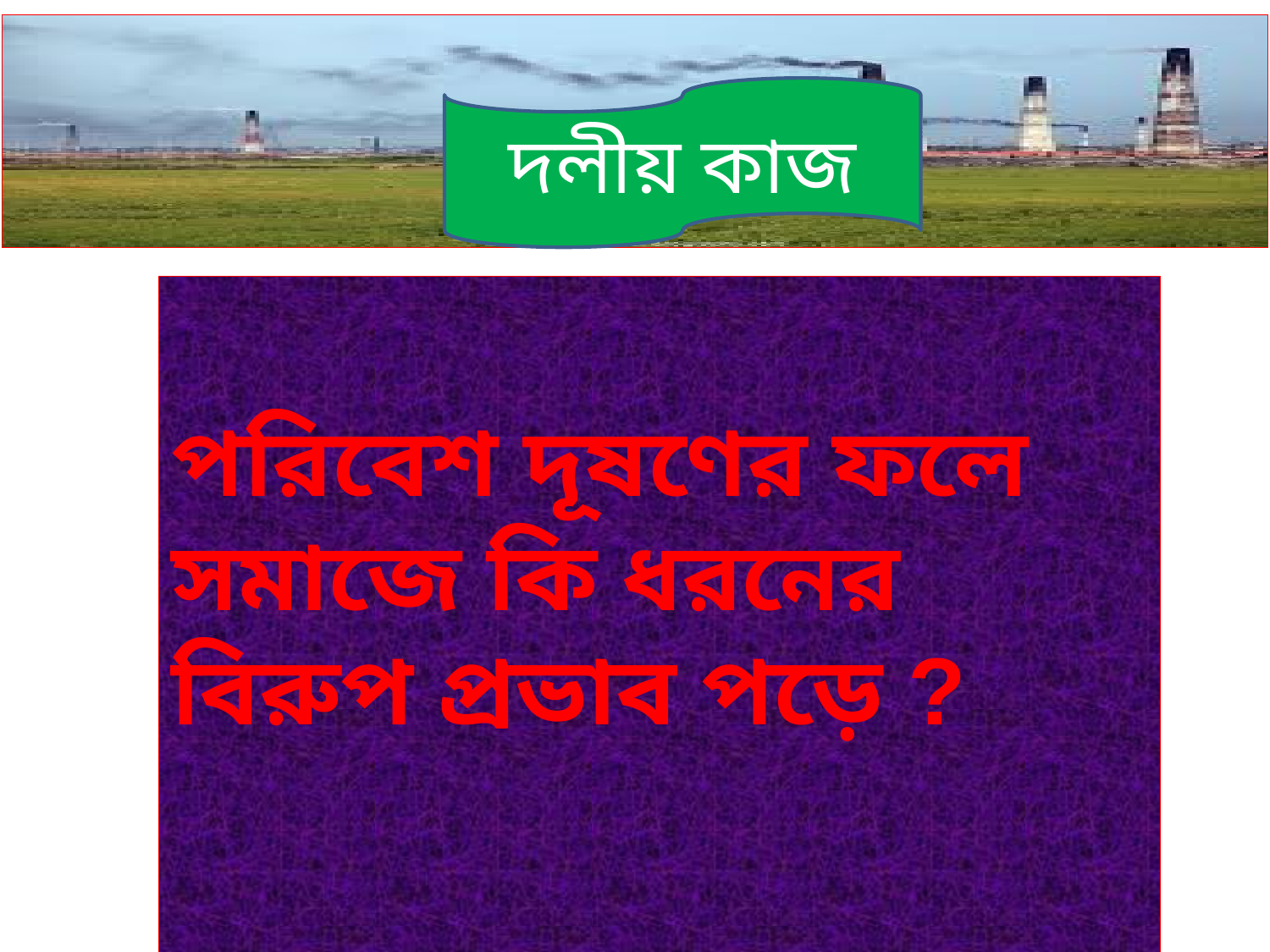

দলীয় কাজ

পরিবেশ দূষণের ফলে সমাজে কি ধরনের বিরুপ প্রভাব পড়ে ?